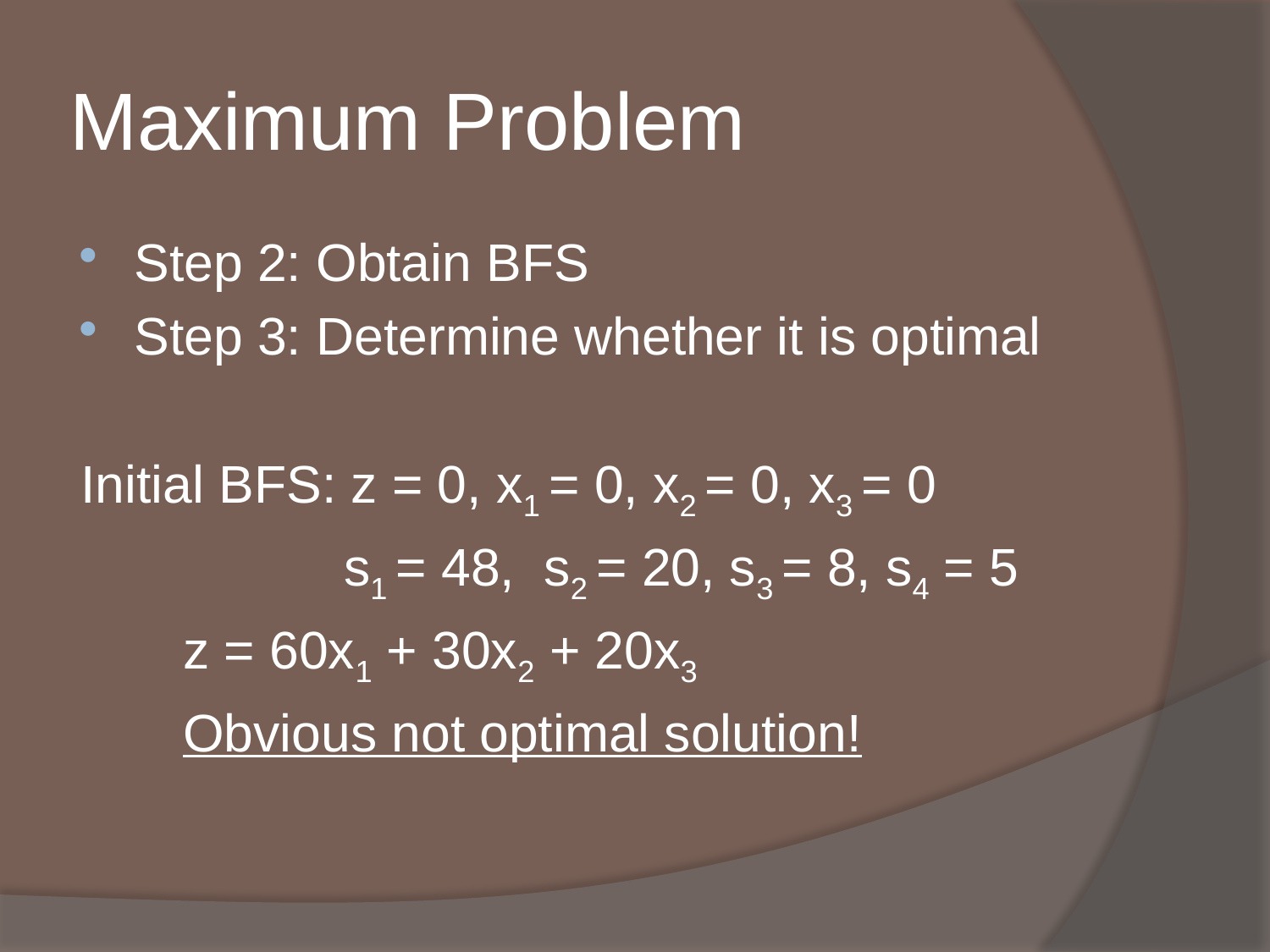

# Maximum Problem
Step 2: Obtain BFS
Step 3: Determine whether it is optimal

Initial BFS: z = 0, x1 = 0, x2 = 0, x3 = 0
                  s1 = 48,  s2 = 20, s3 = 8, s4 = 5
       z = 60x1 + 30x2 + 20x3
       Obvious not optimal solution!